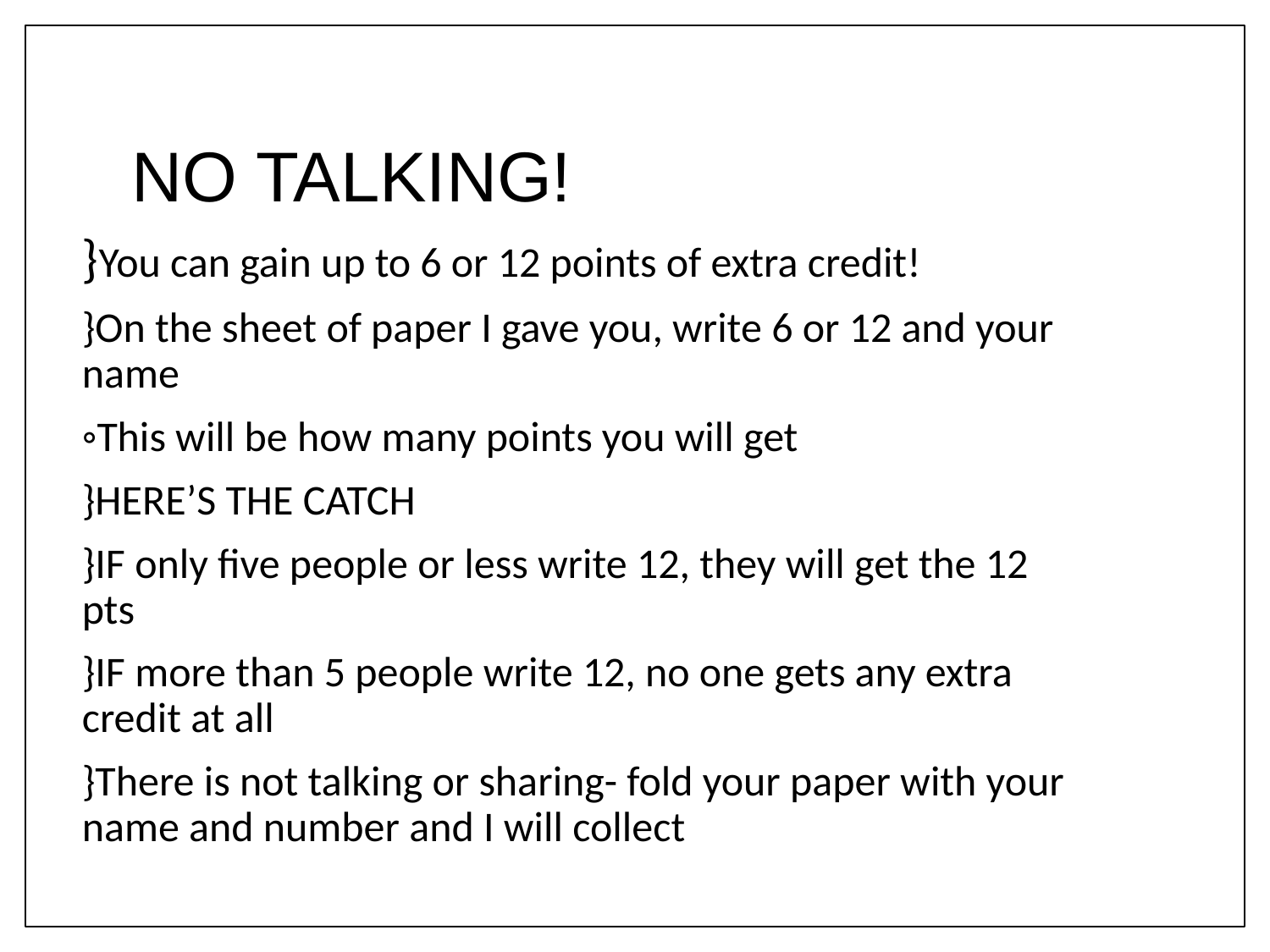

# NO TALKING!
}You can gain up to 6 or 12 points of extra credit!
}On the sheet of paper I gave you, write 6 or 12 and your name
◦This will be how many points you will get
}HERE’S THE CATCH
}IF only five people or less write 12, they will get the 12 pts
}IF more than 5 people write 12, no one gets any extra credit at all
}There is not talking or sharing- fold your paper with your name and number and I will collect